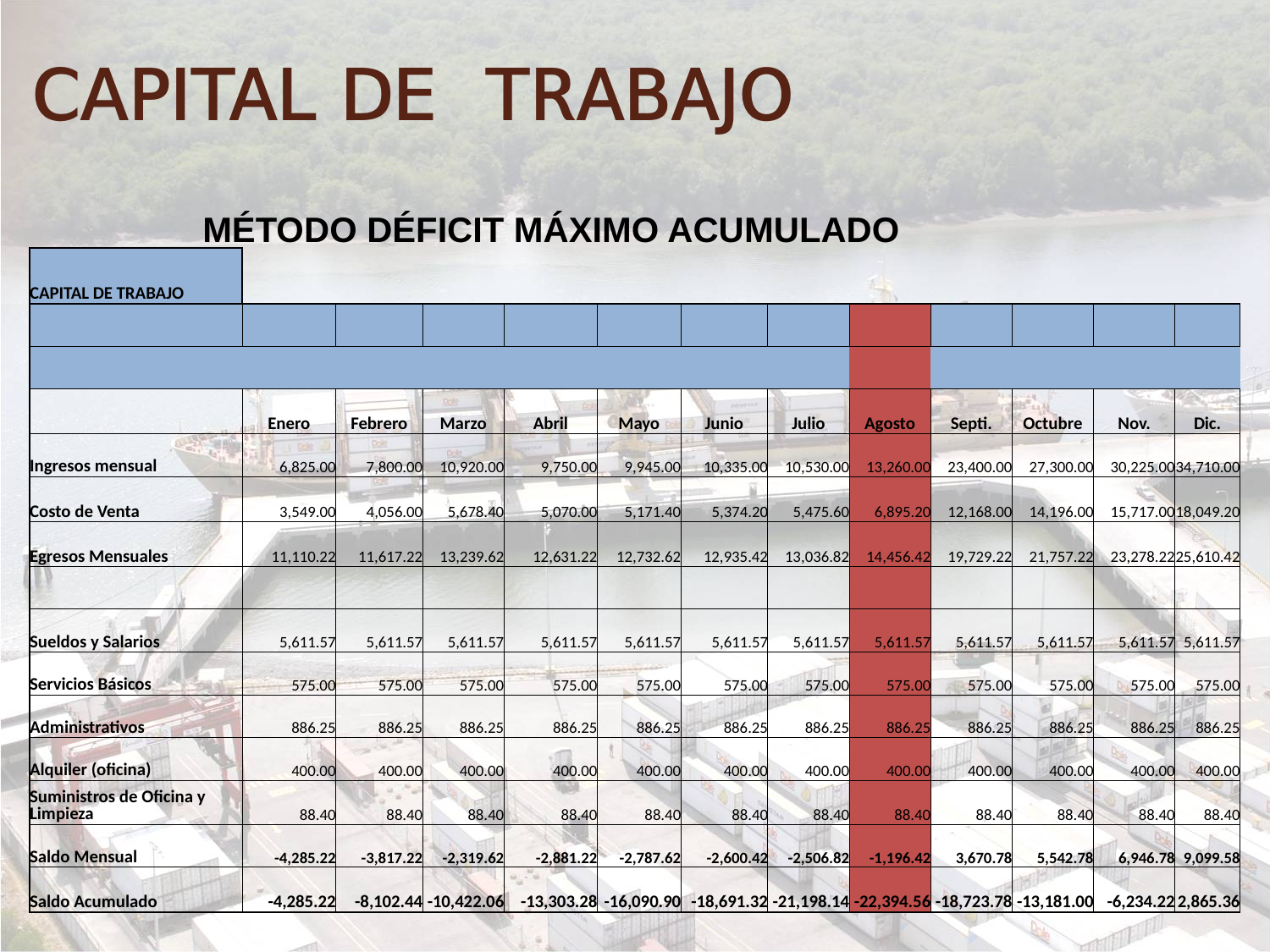

# CAPITAL DE  TRABAJO
MÉTODO DÉFICIT MÁXIMO ACUMULADO

| CAPITAL DE TRABAJO |  |  |  |  |  |  |  |  |  |  |  |  |
| --- | --- | --- | --- | --- | --- | --- | --- | --- | --- | --- | --- | --- |
|  |  |  |  |  |  |  |  |  |  |  |  |  |
|  |  |  |  |  |  |  |  |  |  |  |  |  |
|  | Enero | Febrero | Marzo | Abril | Mayo | Junio | Julio | Agosto | Septi. | Octubre | Nov. | Dic. |
| Ingresos mensual | 6,825.00 | 7,800.00 | 10,920.00 | 9,750.00 | 9,945.00 | 10,335.00 | 10,530.00 | 13,260.00 | 23,400.00 | 27,300.00 | 30,225.00 | 34,710.00 |
| Costo de Venta | 3,549.00 | 4,056.00 | 5,678.40 | 5,070.00 | 5,171.40 | 5,374.20 | 5,475.60 | 6,895.20 | 12,168.00 | 14,196.00 | 15,717.00 | 18,049.20 |
| Egresos Mensuales | 11,110.22 | 11,617.22 | 13,239.62 | 12,631.22 | 12,732.62 | 12,935.42 | 13,036.82 | 14,456.42 | 19,729.22 | 21,757.22 | 23,278.22 | 25,610.42 |
|  |  |  |  |  |  |  |  |  |  |  |  |  |
| Sueldos y Salarios | 5,611.57 | 5,611.57 | 5,611.57 | 5,611.57 | 5,611.57 | 5,611.57 | 5,611.57 | 5,611.57 | 5,611.57 | 5,611.57 | 5,611.57 | 5,611.57 |
| Servicios Básicos | 575.00 | 575.00 | 575.00 | 575.00 | 575.00 | 575.00 | 575.00 | 575.00 | 575.00 | 575.00 | 575.00 | 575.00 |
| Administrativos | 886.25 | 886.25 | 886.25 | 886.25 | 886.25 | 886.25 | 886.25 | 886.25 | 886.25 | 886.25 | 886.25 | 886.25 |
| Alquiler (oficina) | 400.00 | 400.00 | 400.00 | 400.00 | 400.00 | 400.00 | 400.00 | 400.00 | 400.00 | 400.00 | 400.00 | 400.00 |
| Suministros de Oficina y Limpieza | 88.40 | 88.40 | 88.40 | 88.40 | 88.40 | 88.40 | 88.40 | 88.40 | 88.40 | 88.40 | 88.40 | 88.40 |
| Saldo Mensual | -4,285.22 | -3,817.22 | -2,319.62 | -2,881.22 | -2,787.62 | -2,600.42 | -2,506.82 | -1,196.42 | 3,670.78 | 5,542.78 | 6,946.78 | 9,099.58 |
| Saldo Acumulado | -4,285.22 | -8,102.44 | -10,422.06 | -13,303.28 | -16,090.90 | -18,691.32 | -21,198.14 | -22,394.56 | -18,723.78 | -13,181.00 | -6,234.22 | 2,865.36 |